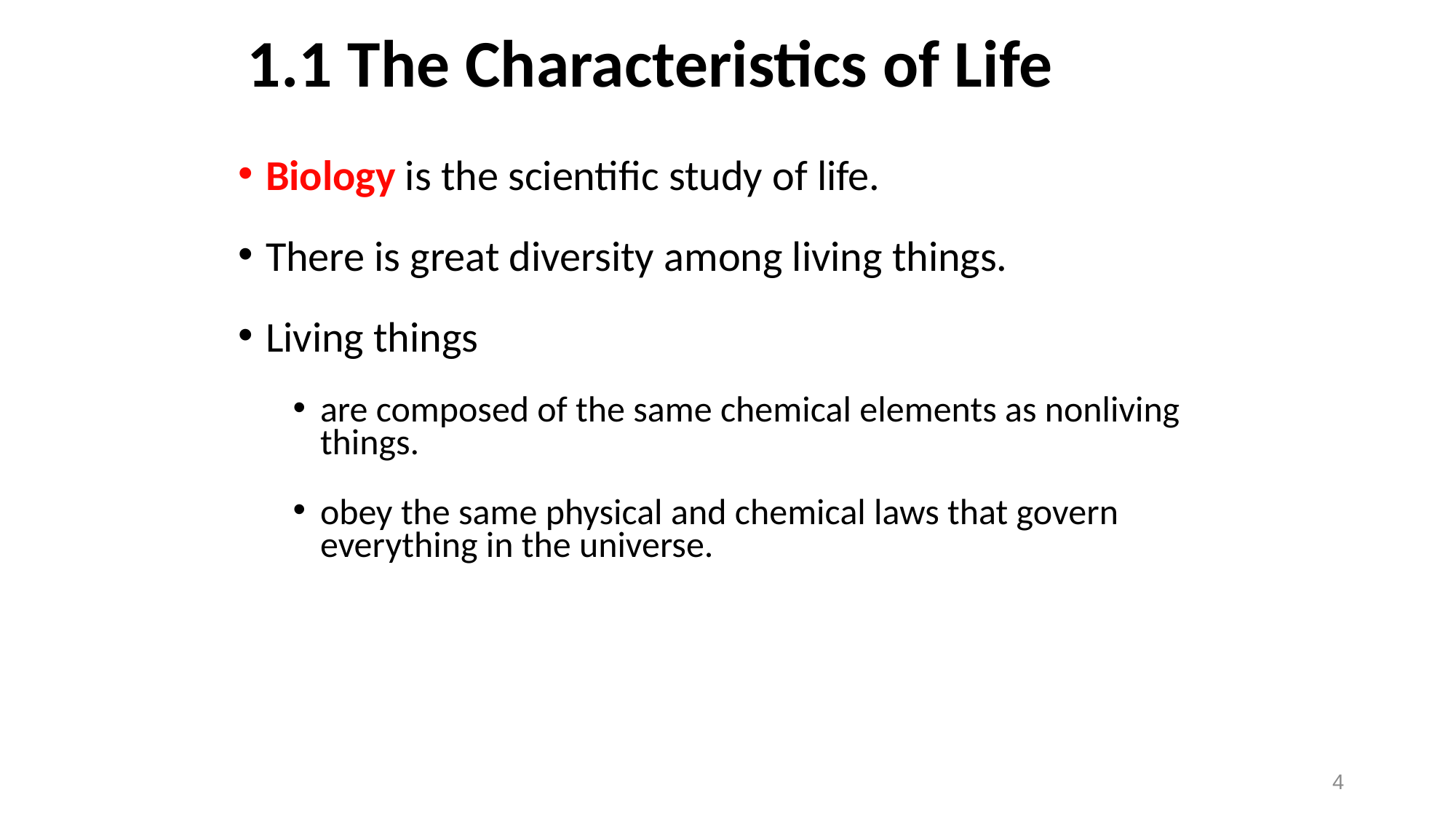

# 1.1 The Characteristics of Life
Biology is the scientific study of life.
There is great diversity among living things.
Living things
are composed of the same chemical elements as nonliving things.
obey the same physical and chemical laws that govern everything in the universe.
4